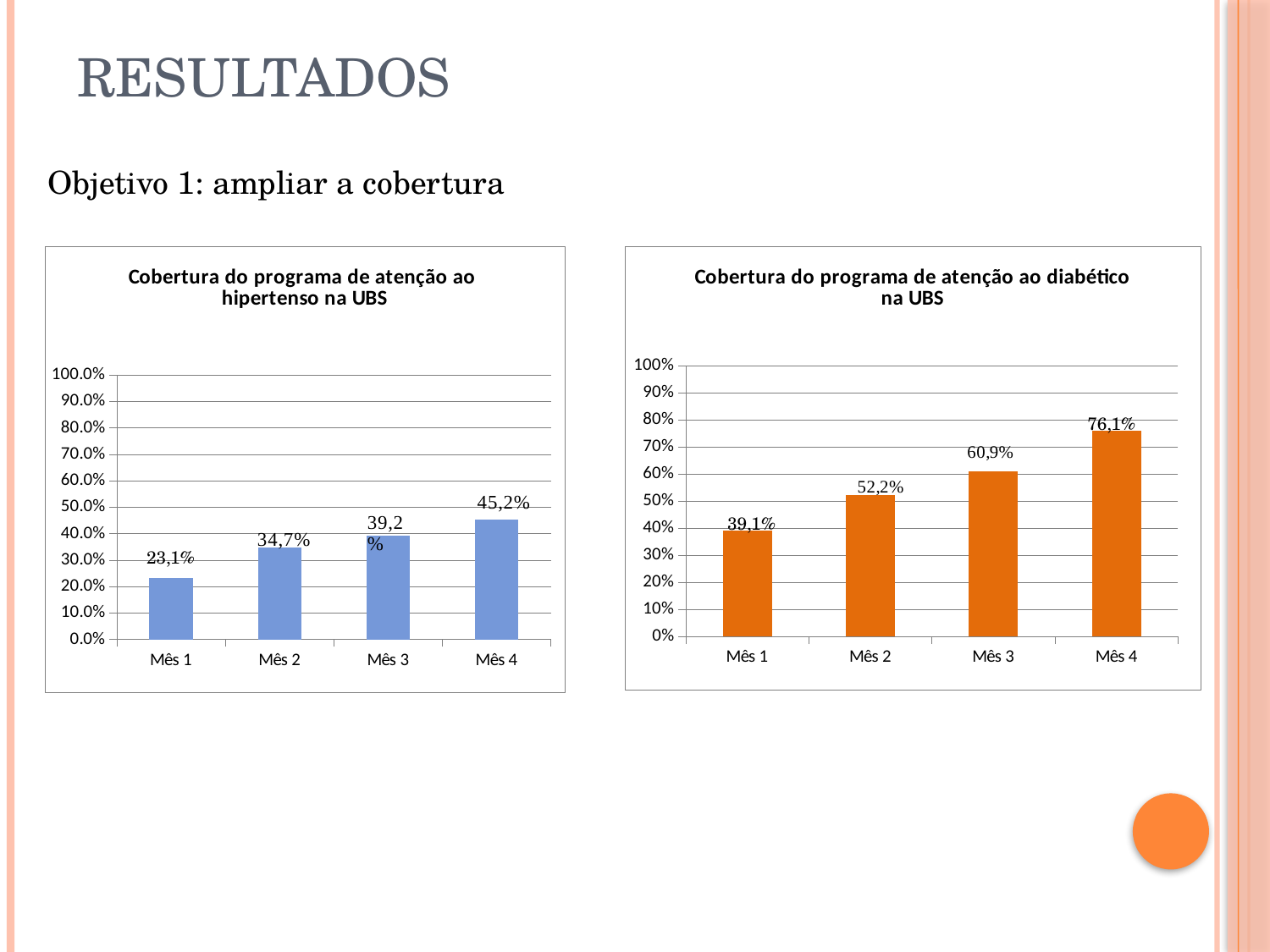

# RESULTADOS
Objetivo 1: ampliar a cobertura

### Chart:

| Category | Cobertura do programa de atenção ao  hipertenso na UBS |
|---|---|
| Mês 1 | 0.23115577889447236 |
| Mês 2 | 0.34673366834170855 |
| Mês 3 | 0.39195979899497485 |
| Mês 4 | 0.45226130653266333 |

### Chart:

| Category | Cobertura do programa de atenção ao diabético na UBS |
|---|---|
| Mês 1 | 0.391304347826087 |
| Mês 2 | 0.5217391304347826 |
| Mês 3 | 0.6086956521739131 |
| Mês 4 | 0.7608695652173914 |
76,1%
39,1%
  23,1%